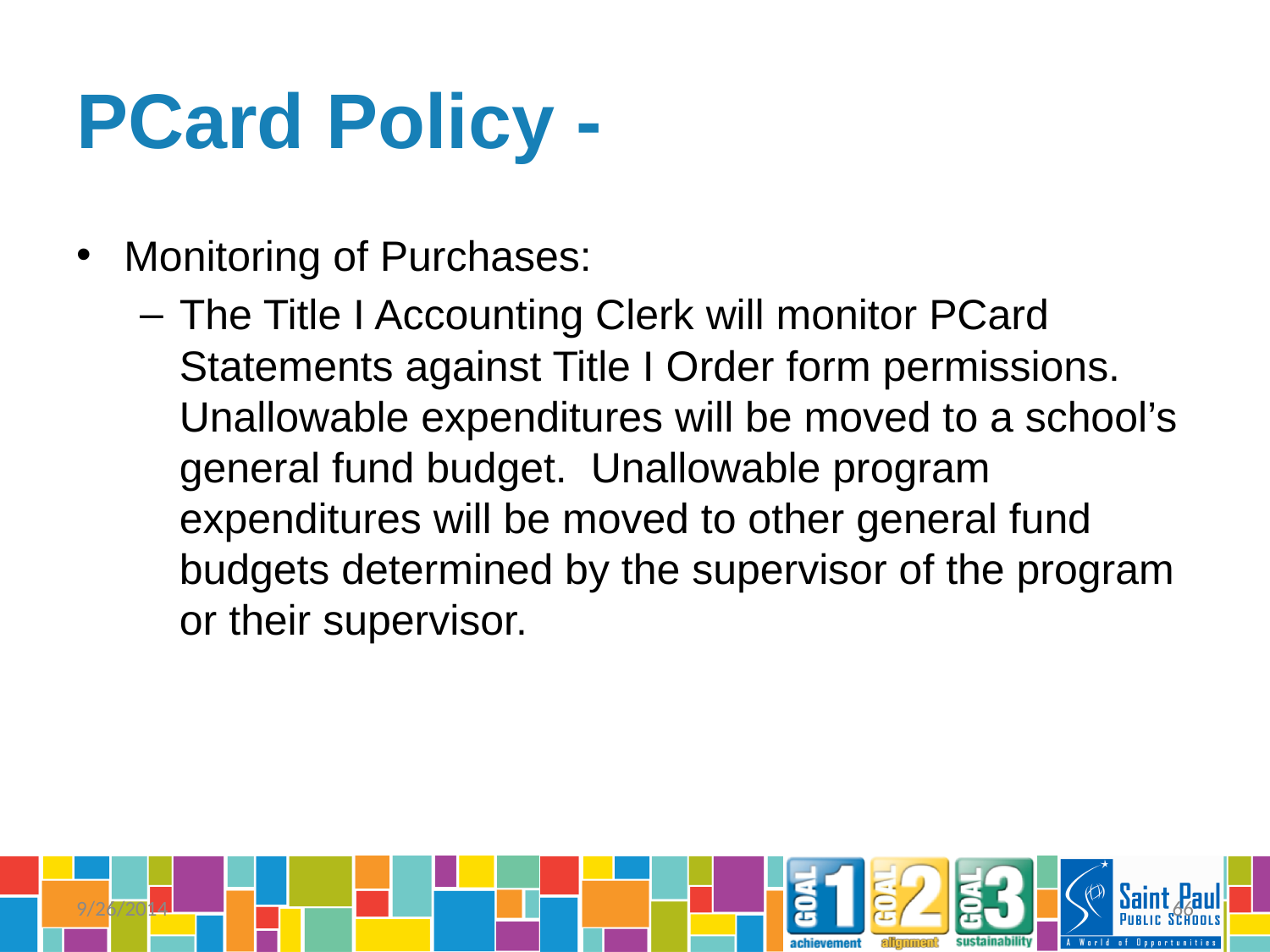

# PCard Policy -
Monitoring of Purchases:
The Title I Accounting Clerk will monitor PCard Statements against Title I Order form permissions. Unallowable expenditures will be moved to a school’s general fund budget.  Unallowable program expenditures will be moved to other general fund budgets determined by the supervisor of the program or their supervisor.

9/26/2014

66